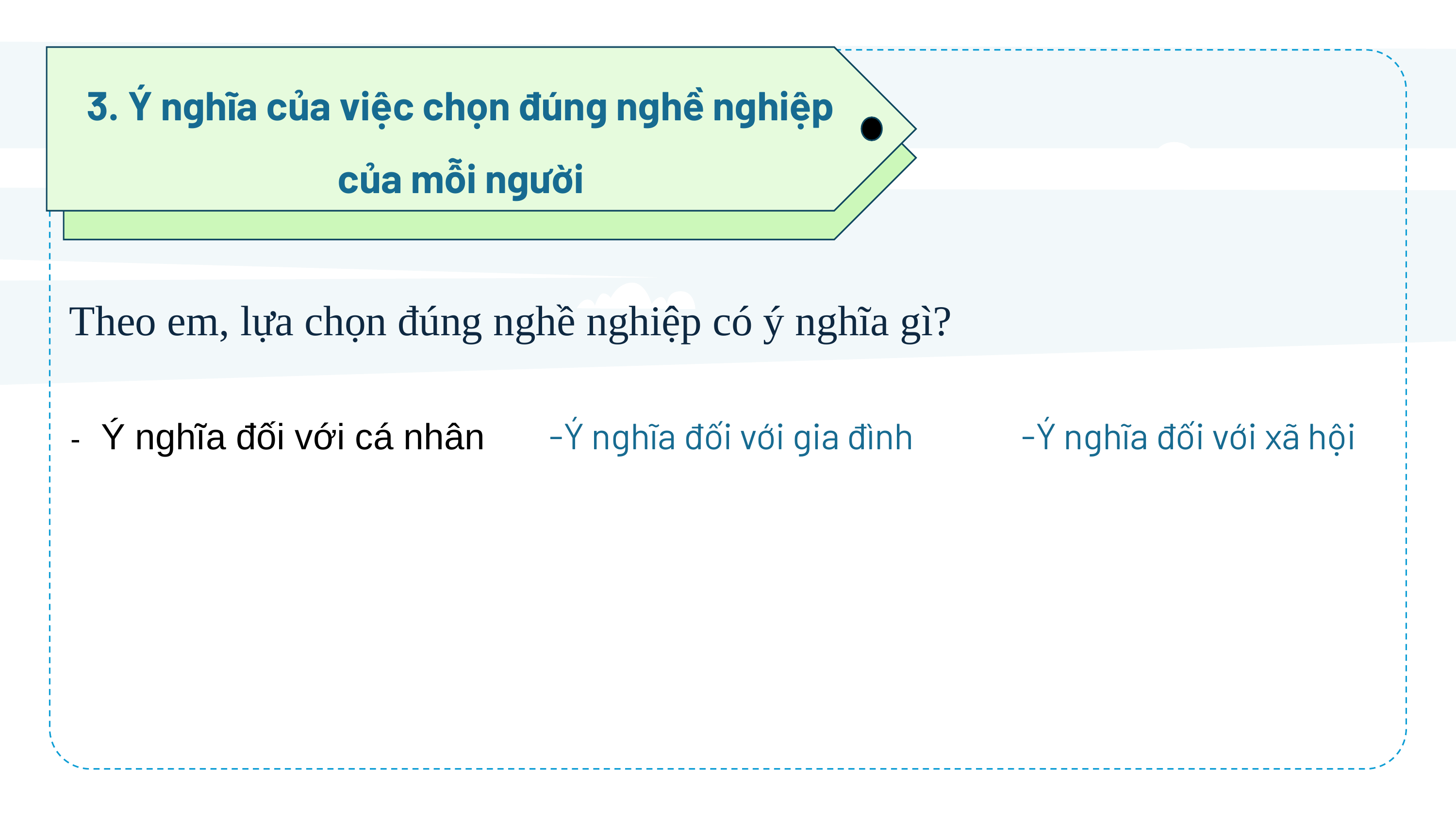

3. Ý nghĩa của việc chọn đúng nghề nghiệp của mỗi người

Theo em, lựa chọn đúng nghề nghiệp có ý nghĩa gì?
-  Ý nghĩa đối với cá nhân

-Ý nghĩa đối với gia đình

 -Ý nghĩa đối với xã hội